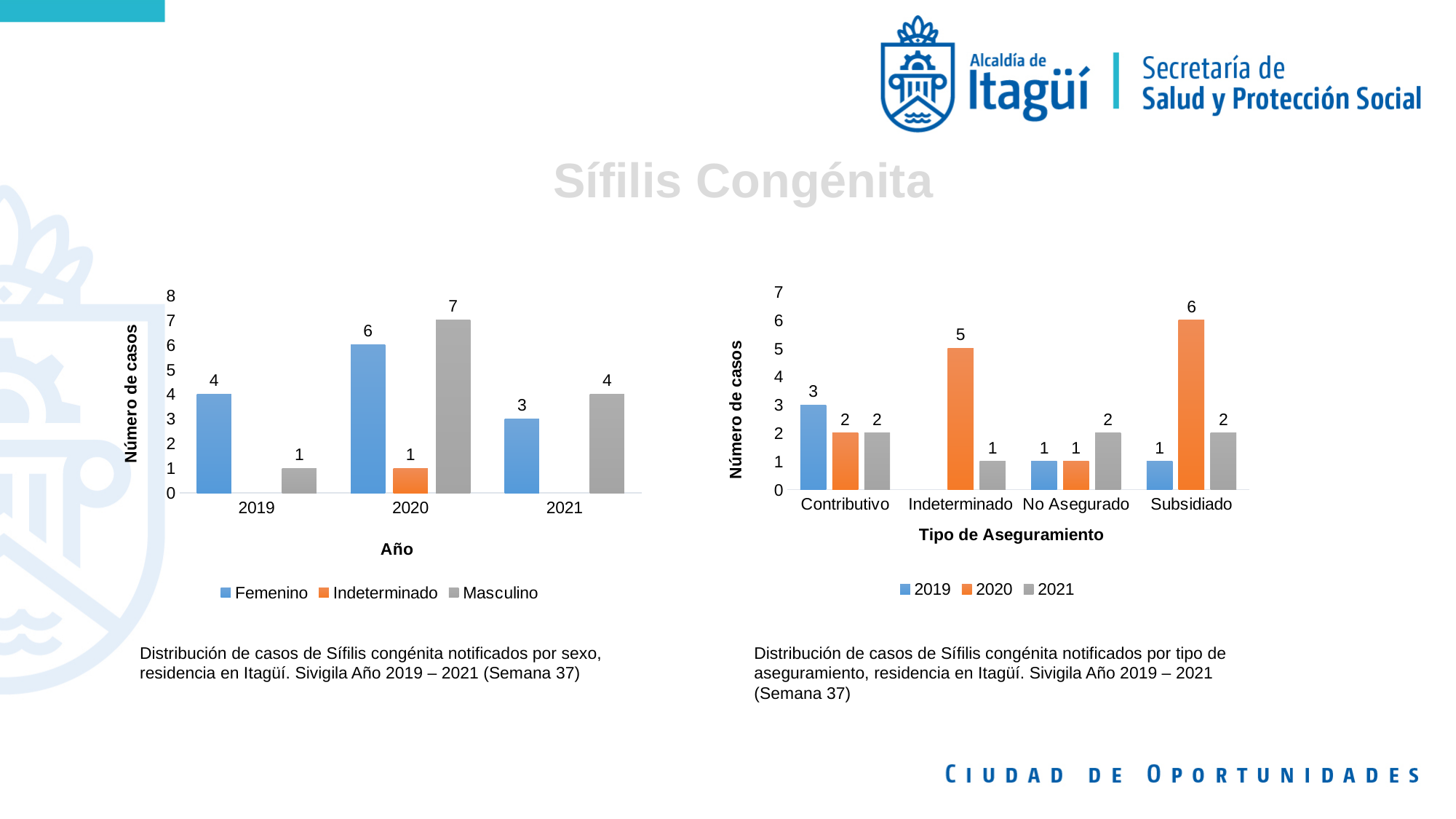

Sífilis Congénita

### Chart

| Category | 2019 | 2020 | 2021 |
|---|---|---|---|
| Contributivo | 3.0 | 2.0 | 2.0 |
| Indeterminado | None | 5.0 | 1.0 |
| No Asegurado | 1.0 | 1.0 | 2.0 |
| Subsidiado | 1.0 | 6.0 | 2.0 |

### Chart

| Category | Femenino | Indeterminado | Masculino |
|---|---|---|---|
| 2019 | 4.0 | None | 1.0 |
| 2020 | 6.0 | 1.0 | 7.0 |
| 2021 | 3.0 | None | 4.0 |
Distribución de casos de Sífilis congénita notificados por tipo de aseguramiento, residencia en Itagüí. Sivigila Año 2019 – 2021 (Semana 37)
Distribución de casos de Sífilis congénita notificados por sexo, residencia en Itagüí. Sivigila Año 2019 – 2021 (Semana 37)